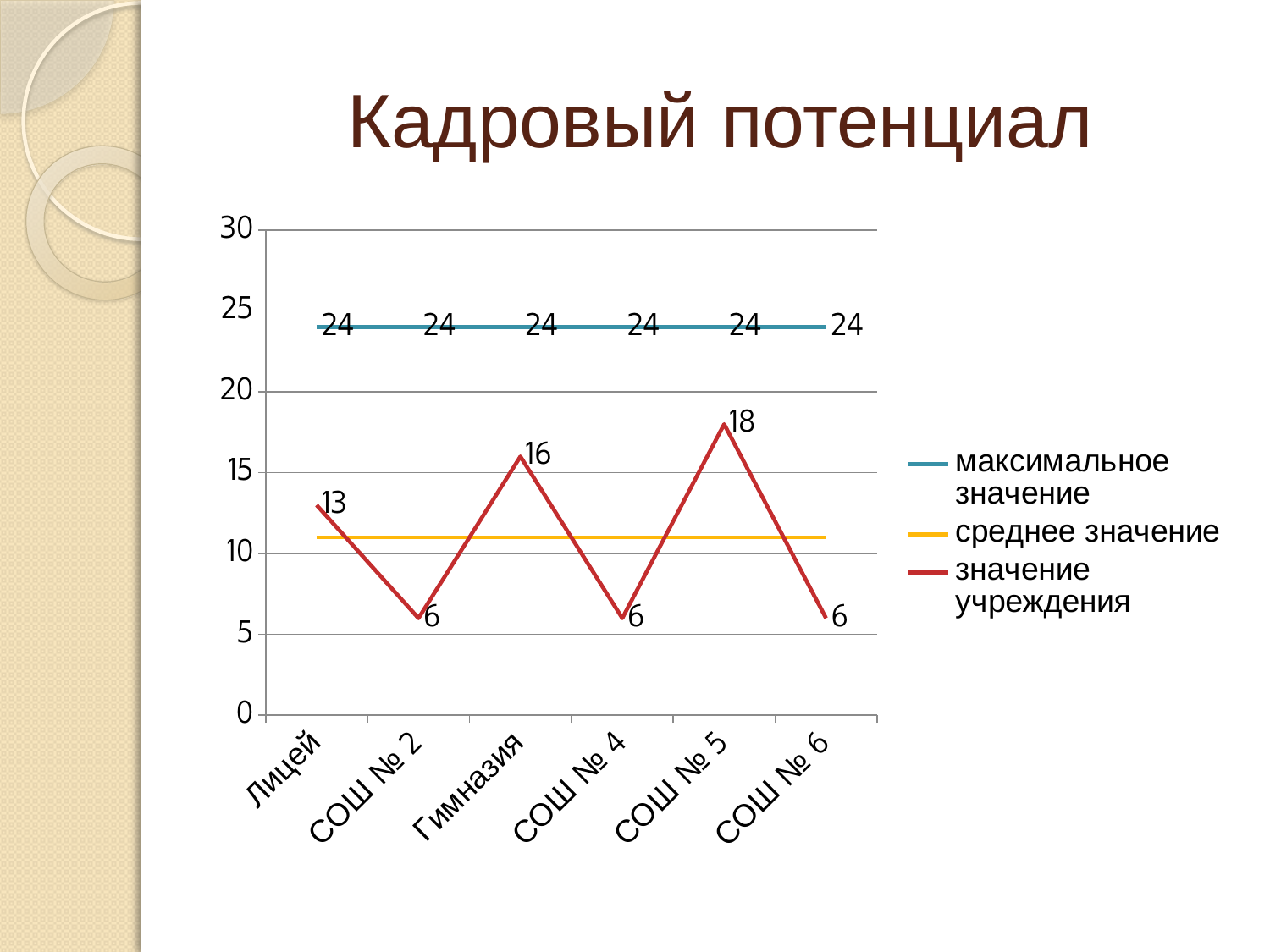

# Кадровый потенциал

### Chart

| Category | максимальное значение | среднее значение | значение учреждения |
|---|---|---|---|
| Лицей | 24.0 | 11.0 | 13.0 |
| СОШ № 2 | 24.0 | 11.0 | 6.0 |
| Гимназия | 24.0 | 11.0 | 16.0 |
| СОШ № 4 | 24.0 | 11.0 | 6.0 |
| СОШ № 5 | 24.0 | 11.0 | 18.0 |
| СОШ № 6 | 24.0 | 11.0 | 6.0 |